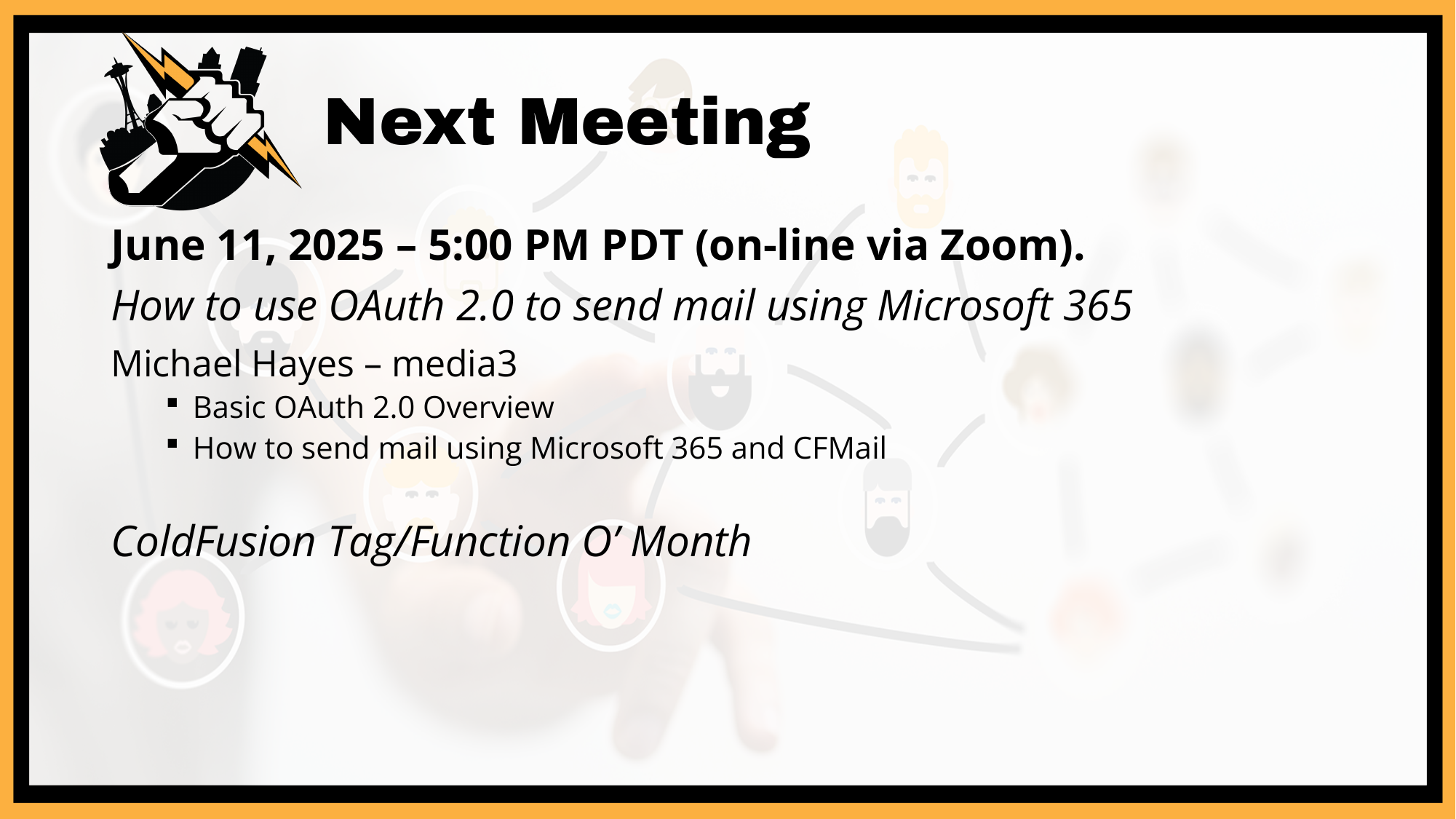

# Next Meeting
June 11, 2025 – 5:00 PM PDT (on-line via Zoom).
How to use OAuth 2.0 to send mail using Microsoft 365
Michael Hayes – media3
Basic OAuth 2.0 Overview
How to send mail using Microsoft 365 and CFMail
ColdFusion Tag/Function O’ Month